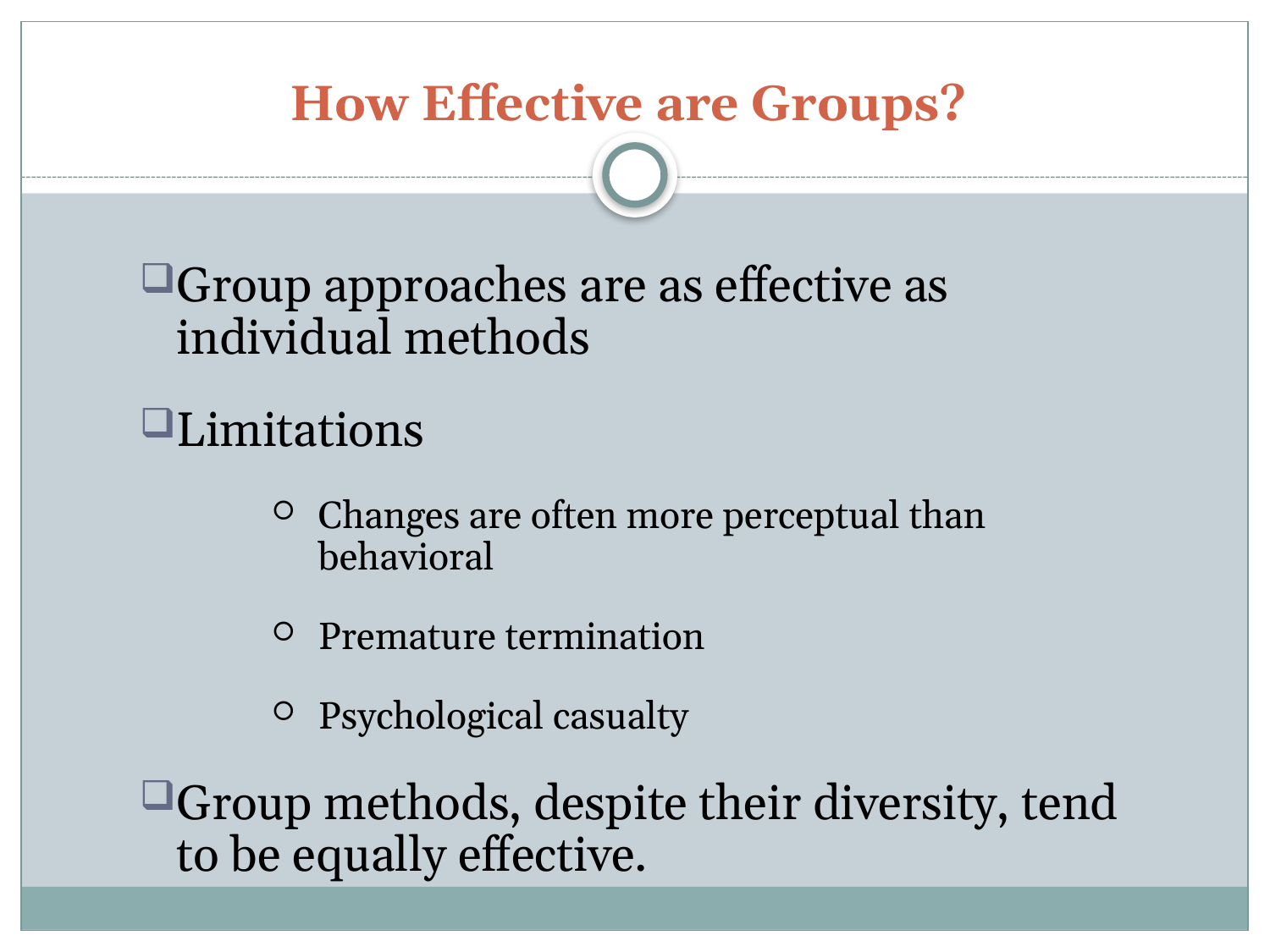

# How Effective are Groups?
Group approaches are as effective as individual methods
Limitations
Changes are often more perceptual than behavioral
Premature termination
Psychological casualty
Group methods, despite their diversity, tend to be equally effective.